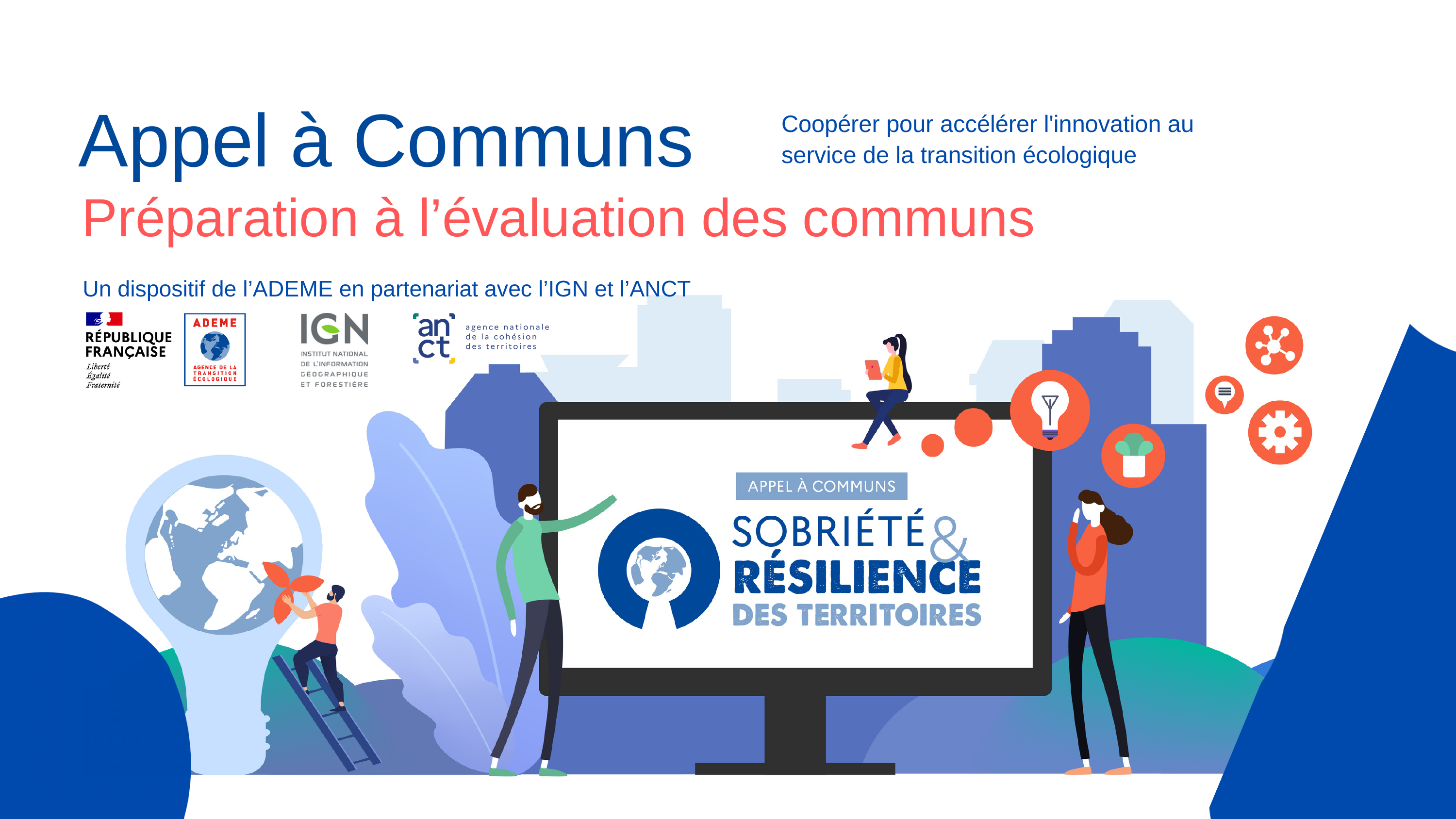

Appel à Communs
Coopérer pour accélérer l'innovation au service de la transition écologique
Préparation à l’évaluation des communs
Un dispositif de l’ADEME en partenariat avec l’IGN et l’ANCT